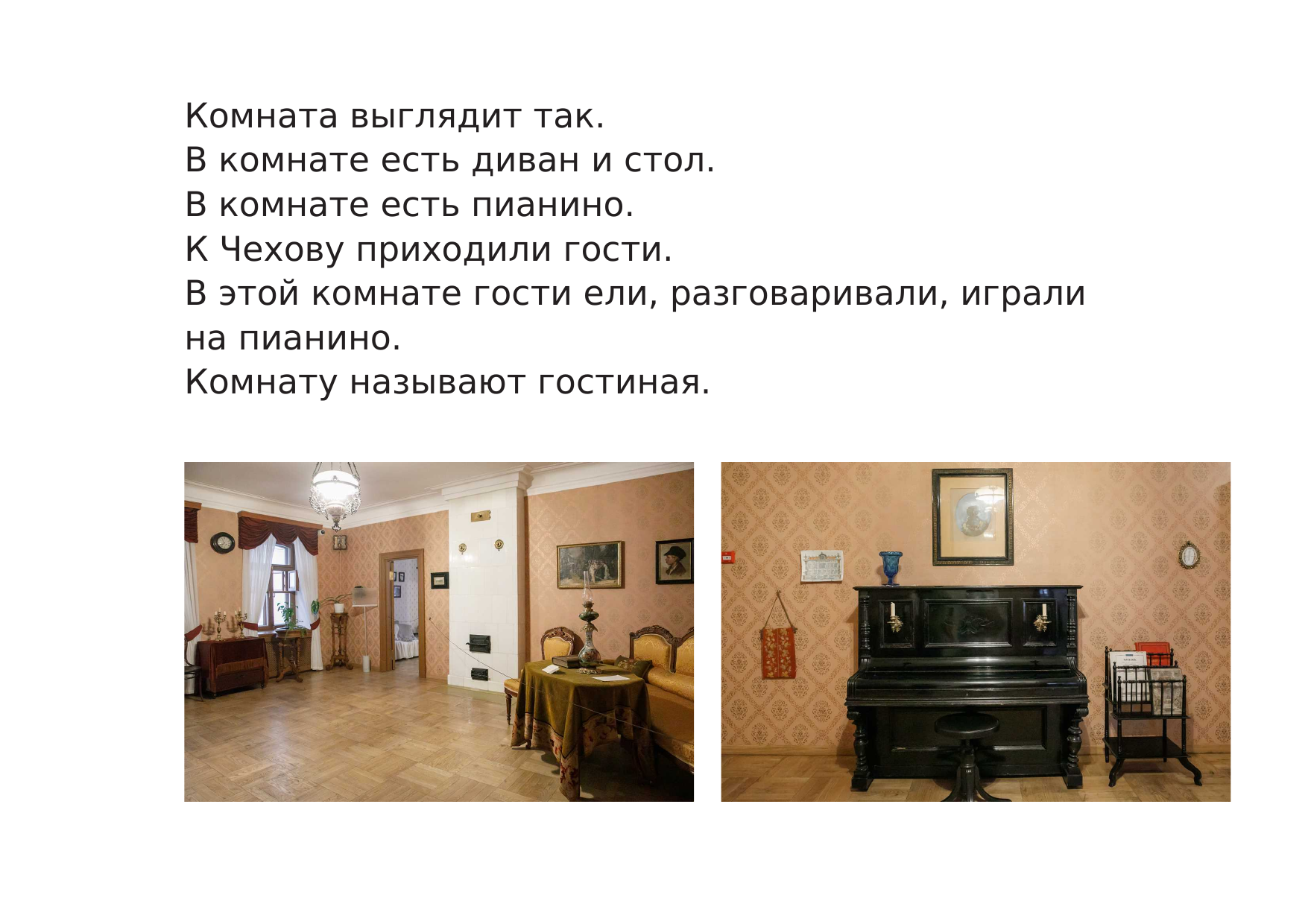

Комната выглядит так.
В комнате есть диван и стол.
В комнате есть пианино.
К Чехову приходили гости.
В этой комнате гости ели, разговаривали, играли
на пианино.
Комнату называют гостиная.